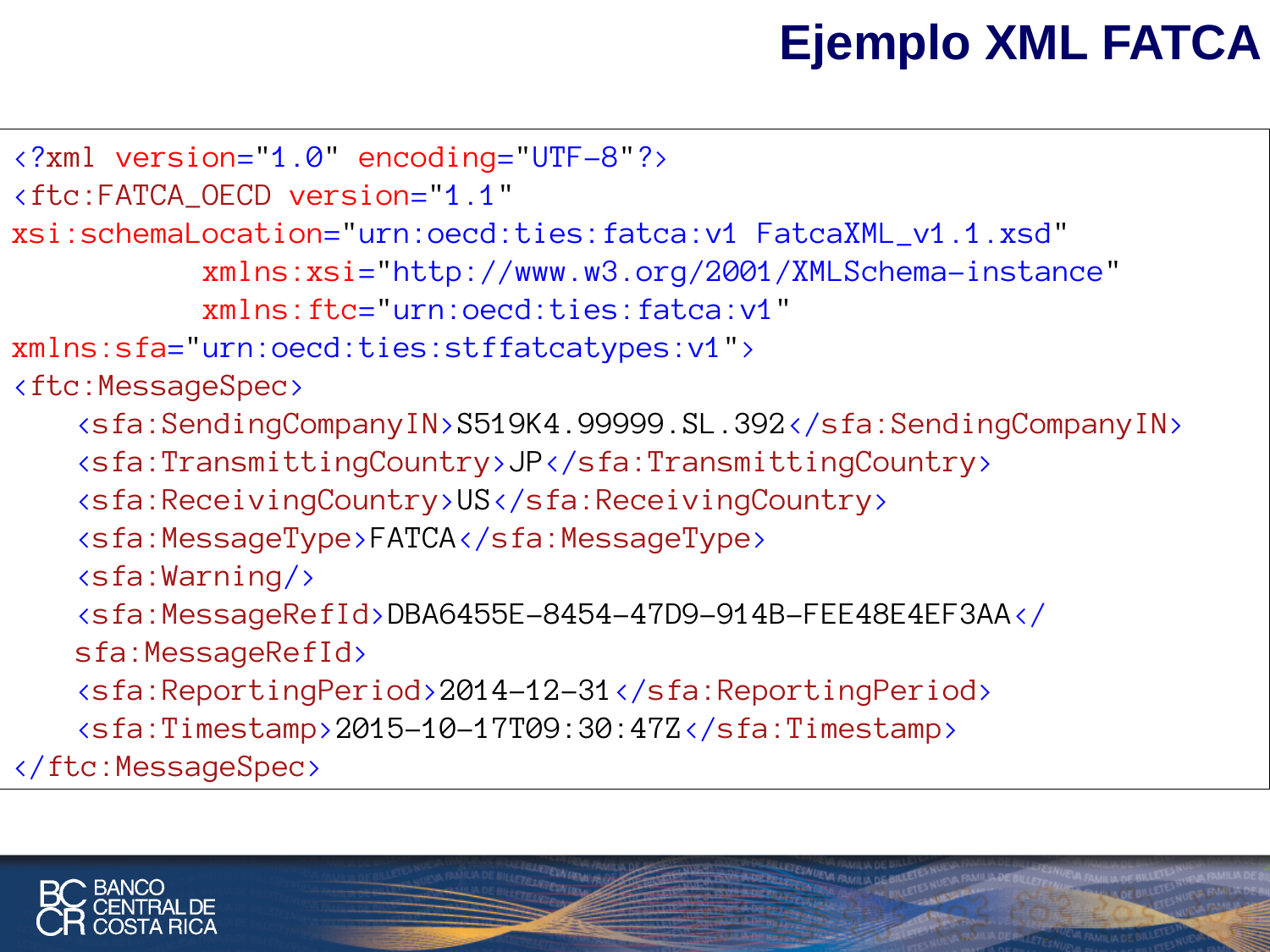

# Ejemplo XML FATCA
<?xml version="1.0" encoding="UTF-8"?>
<ftc:FATCA_OECD version="1.1" xsi:schemaLocation="urn:oecd:ties:fatca:v1 FatcaXML_v1.1.xsd"
           xmlns:xsi="http://www.w3.org/2001/XMLSchema-instance"
           xmlns:ftc="urn:oecd:ties:fatca:v1" xmlns:sfa="urn:oecd:ties:stffatcatypes:v1">
<ftc:MessageSpec>
<sfa:SendingCompanyIN>S519K4.99999.SL.392</sfa:SendingCompanyIN>
<sfa:TransmittingCountry>JP</sfa:TransmittingCountry>
<sfa:ReceivingCountry>US</sfa:ReceivingCountry>
<sfa:MessageType>FATCA</sfa:MessageType>
<sfa:Warning/>
<sfa:MessageRefId>DBA6455E-8454-47D9-914B-FEE48E4EF3AA</sfa:MessageRefId>
<sfa:ReportingPeriod>2014-12-31</sfa:ReportingPeriod>
<sfa:Timestamp>2015-10-17T09:30:47Z</sfa:Timestamp>
</ftc:MessageSpec>